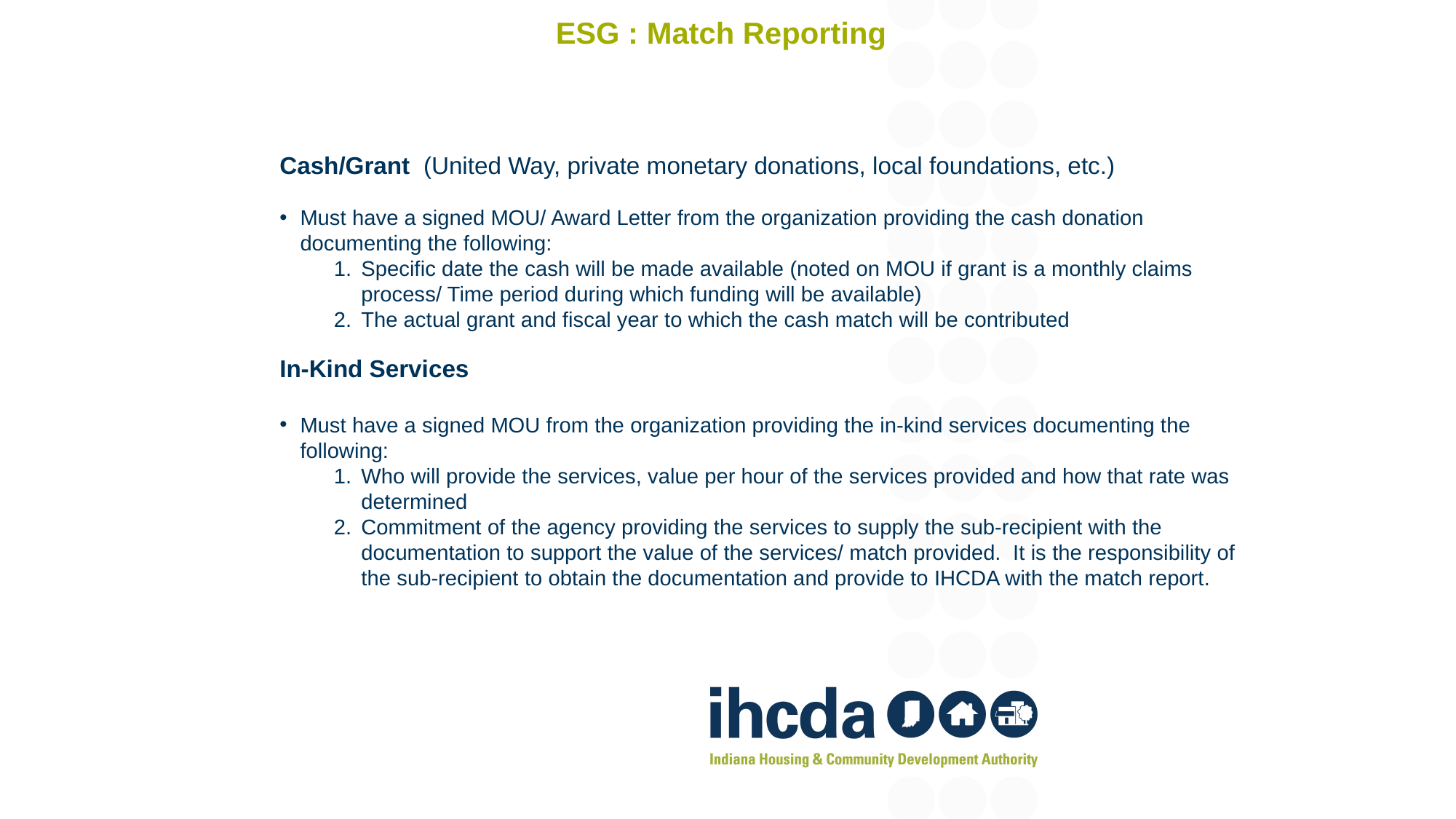

# ESG : Match Reporting

Cash/Grant  (United Way, private monetary donations, local foundations, etc.)

Must have a signed MOU/ Award Letter from the organization providing the cash donation documenting the following:
Specific date the cash will be made available (noted on MOU if grant is a monthly claims process/ Time period during which funding will be available)
The actual grant and fiscal year to which the cash match will be contributed

In-Kind Services

Must have a signed MOU from the organization providing the in-kind services documenting the following:
Who will provide the services, value per hour of the services provided and how that rate was determined
Commitment of the agency providing the services to supply the sub-recipient with the documentation to support the value of the services/ match provided.  It is the responsibility of the sub-recipient to obtain the documentation and provide to IHCDA with the match report.